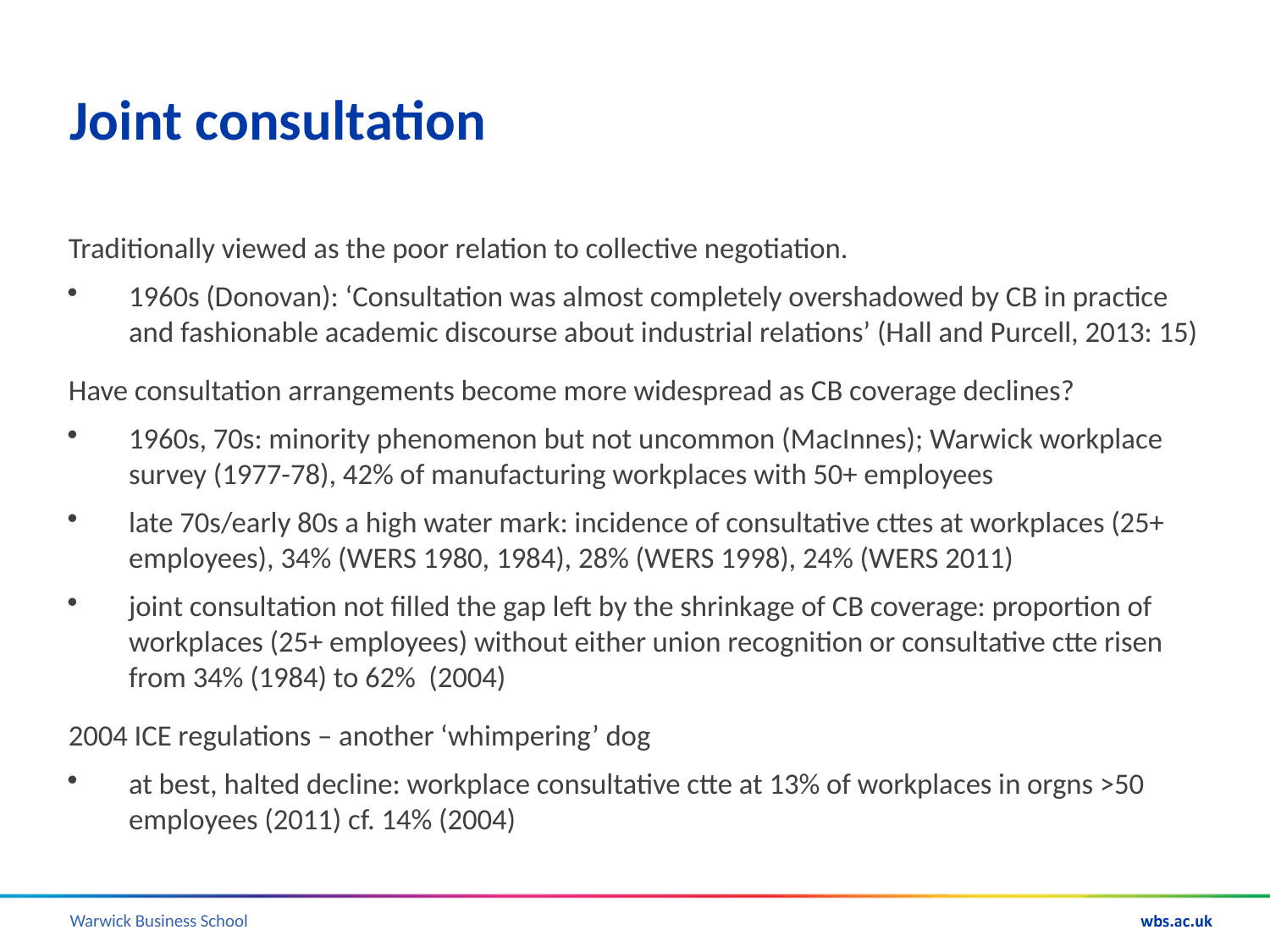

# Joint consultation
Traditionally viewed as the poor relation to collective negotiation.
1960s (Donovan): ‘Consultation was almost completely overshadowed by CB in practice and fashionable academic discourse about industrial relations’ (Hall and Purcell, 2013: 15)
Have consultation arrangements become more widespread as CB coverage declines?
1960s, 70s: minority phenomenon but not uncommon (MacInnes); Warwick workplace survey (1977-78), 42% of manufacturing workplaces with 50+ employees
late 70s/early 80s a high water mark: incidence of consultative cttes at workplaces (25+ employees), 34% (WERS 1980, 1984), 28% (WERS 1998), 24% (WERS 2011)
joint consultation not filled the gap left by the shrinkage of CB coverage: proportion of workplaces (25+ employees) without either union recognition or consultative ctte risen from 34% (1984) to 62%  (2004)
2004 ICE regulations – another ‘whimpering’ dog
at best, halted decline: workplace consultative ctte at 13% of workplaces in orgns >50 employees (2011) cf. 14% (2004)